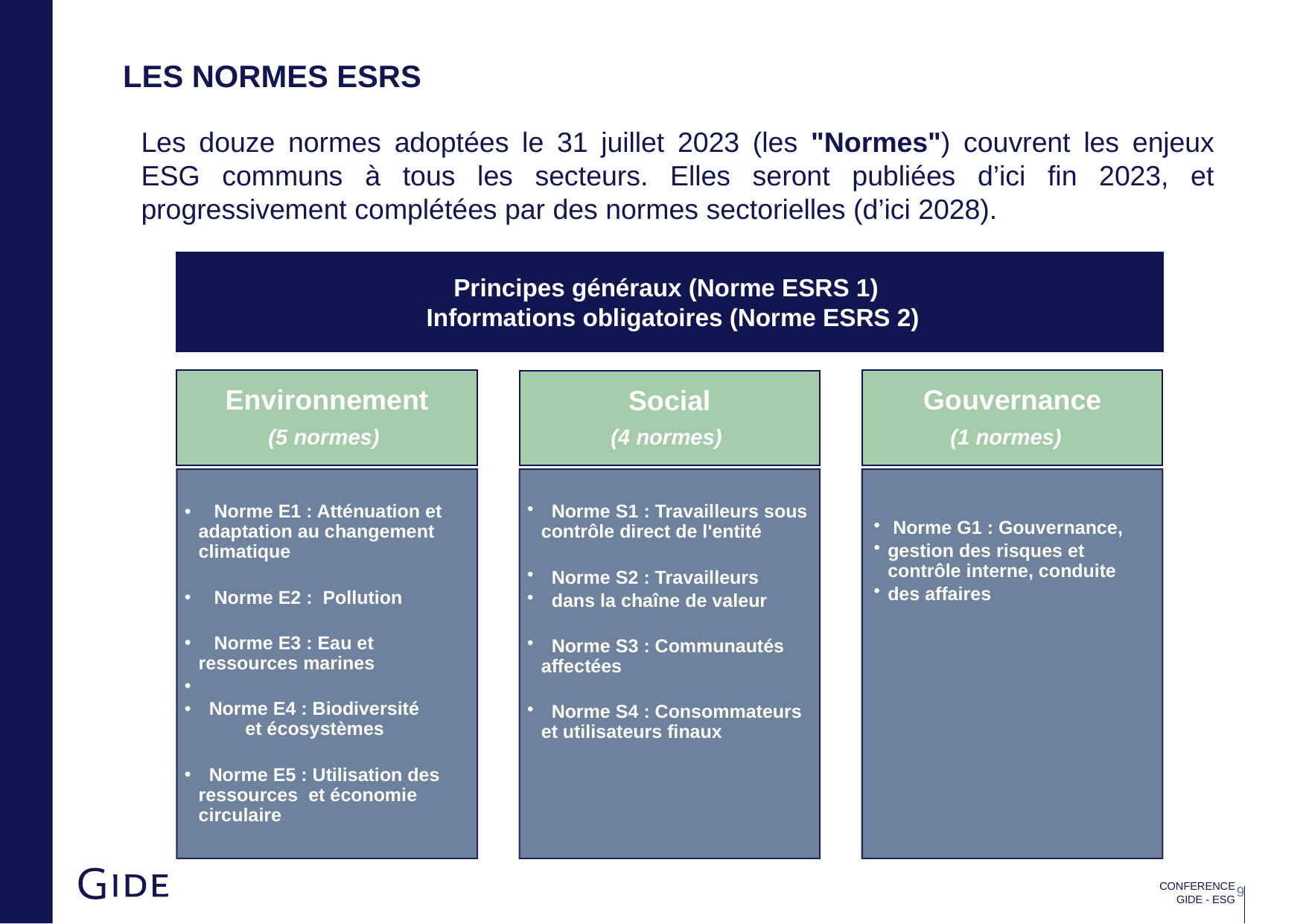

Les normes esrs

Les douze normes adoptées le 31 juillet 2023 (les "Normes") couvrent les enjeux ESG communs à tous les secteurs. Elles seront publiées d’ici fin 2023, et progressivement complétées par des normes sectorielles (d’ici 2028).
Principes généraux (Norme ESRS 1)
 Informations obligatoires (Norme ESRS 2)
Environnement
(5 normes)

   Norme E1 : Atténuation et adaptation au changement climatique

   Norme E2 :  Pollution

   Norme E3 : Eau et              ressources marines

  Norme E4 : Biodiversité                   et écosystèmes

  Norme E5 : Utilisation des ressources  et économie circulaire

Social
(4 normes)

  Norme S1 : Travailleurs sous contrôle direct de l'entité

  Norme S2 : Travailleurs
  dans la chaîne de valeur

  Norme S3 : Communautés affectées

  Norme S4 : Consommateurs et utilisateurs finaux
Gouvernance
(1 normes)

 Norme G1 : Gouvernance,
gestion des risques et  contrôle interne, conduite
des affaires
CONFERENCE GIDE - ESG